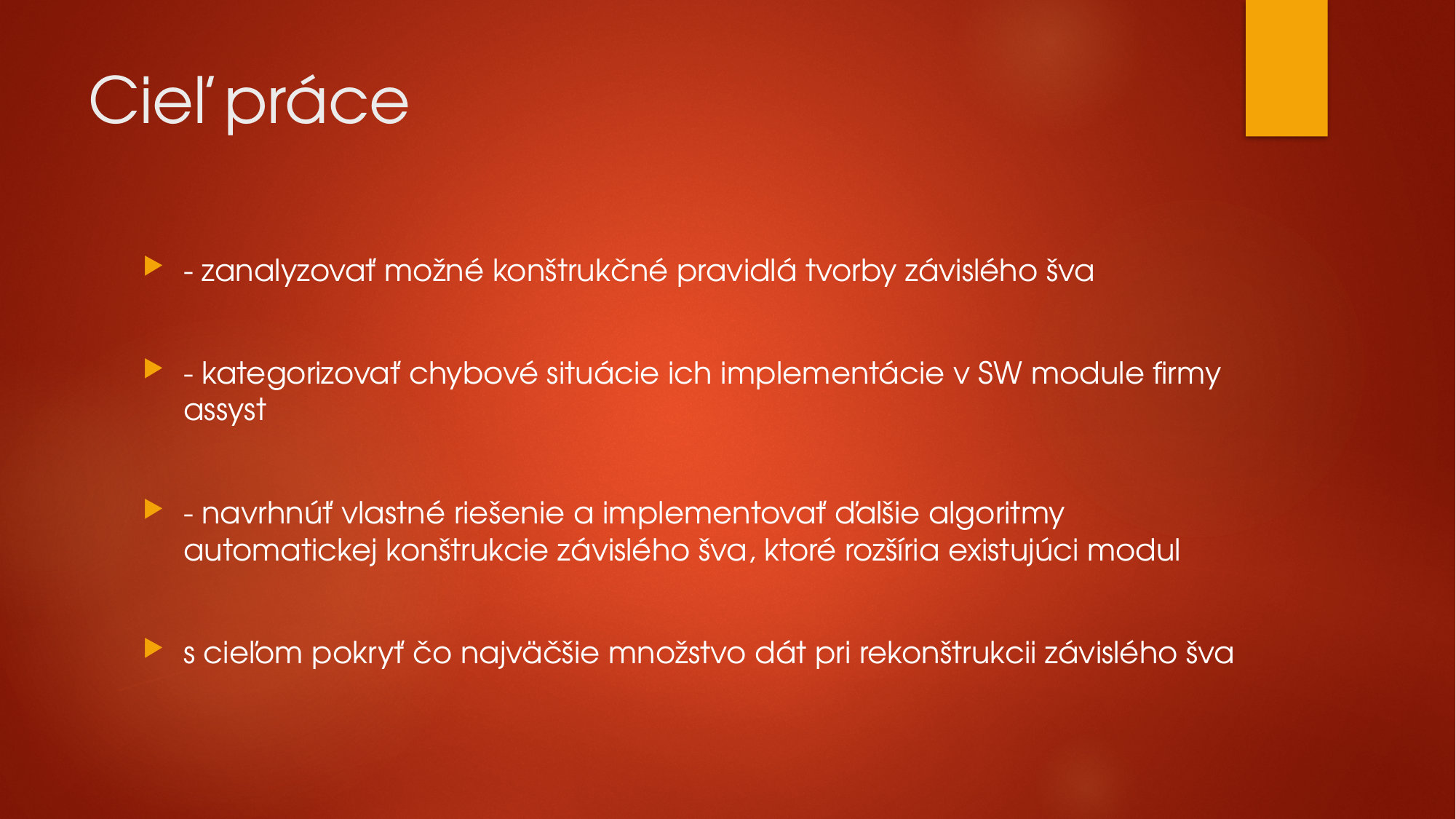

# Cieľ práce
- zanalyzovať možné konštrukčné pravidlá tvorby závislého šva

- kategorizovať chybové situácie ich implementácie v SW module firmy assyst

- navrhnúť vlastné riešenie a implementovať ďalšie algoritmy automatickej konštrukcie závislého šva, ktoré rozšíria existujúci modul

s cieľom pokryť čo najväčšie množstvo dát pri rekonštrukcii závislého šva